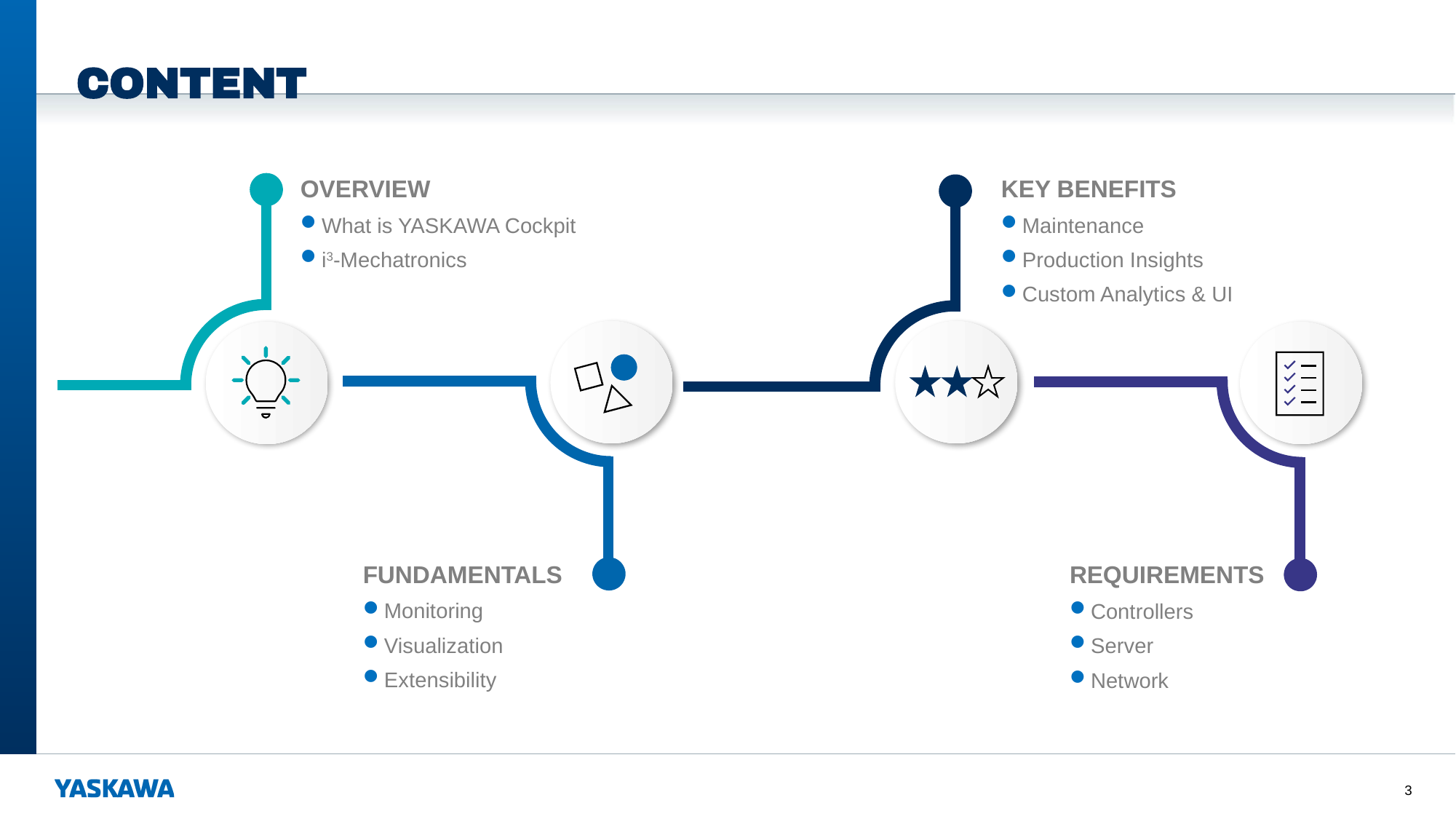

# CONTENT
OVERVIEW
What is YASKAWA Cockpit
i3-Mechatronics
KEY BENEFITS
Maintenance
Production Insights
Custom Analytics & UI

FUNDAMENTALS
Monitoring
Visualization
Extensibility
REQUIREMENTS
Controllers
Server
Network